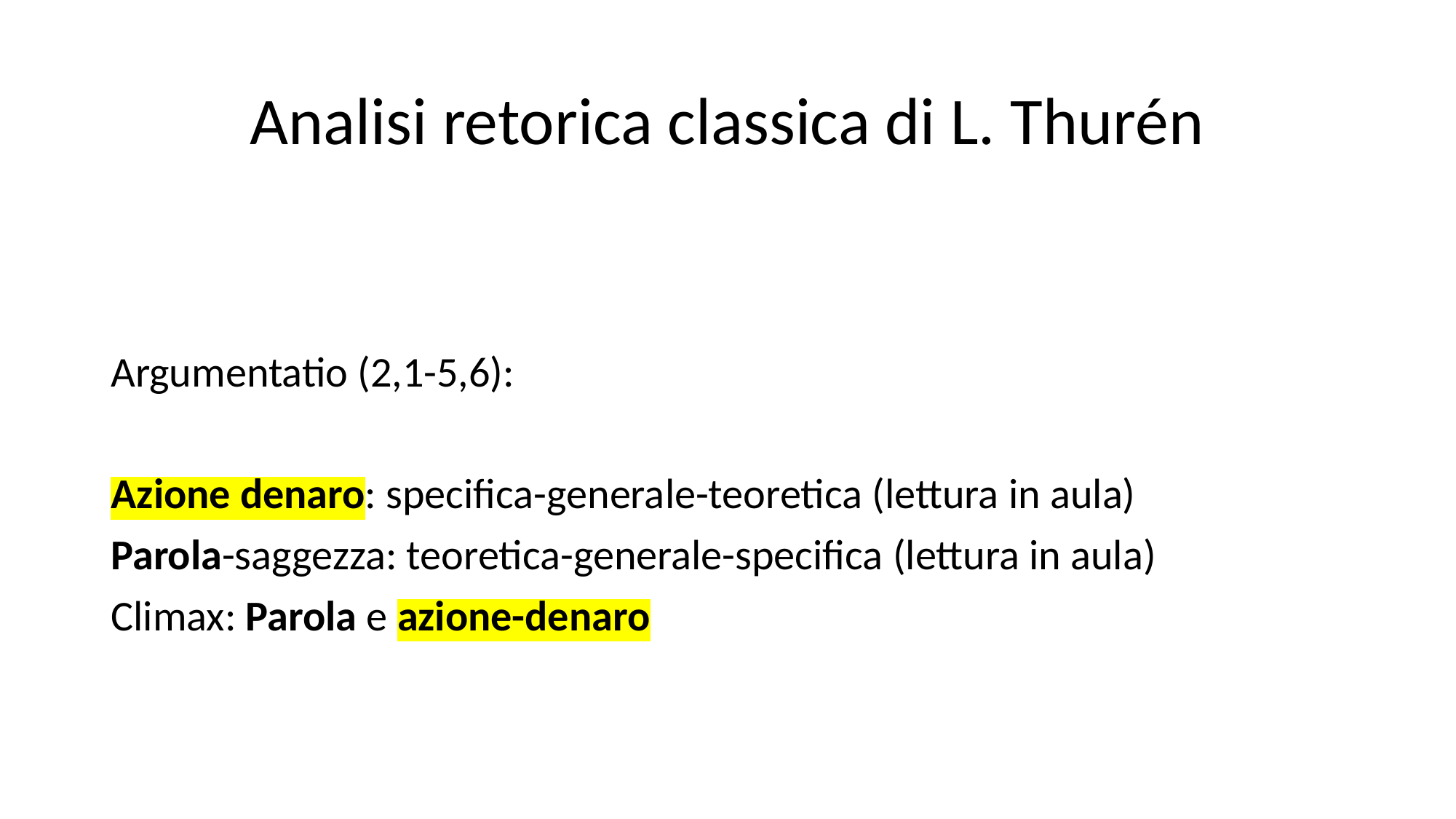

# Analisi retorica classica di L. Thurén

Argumentatio (2,1-5,6):

Azione denaro: specifica-generale-teoretica (lettura in aula)
Parola-saggezza: teoretica-generale-specifica (lettura in aula)
Climax: Parola e azione-denaro